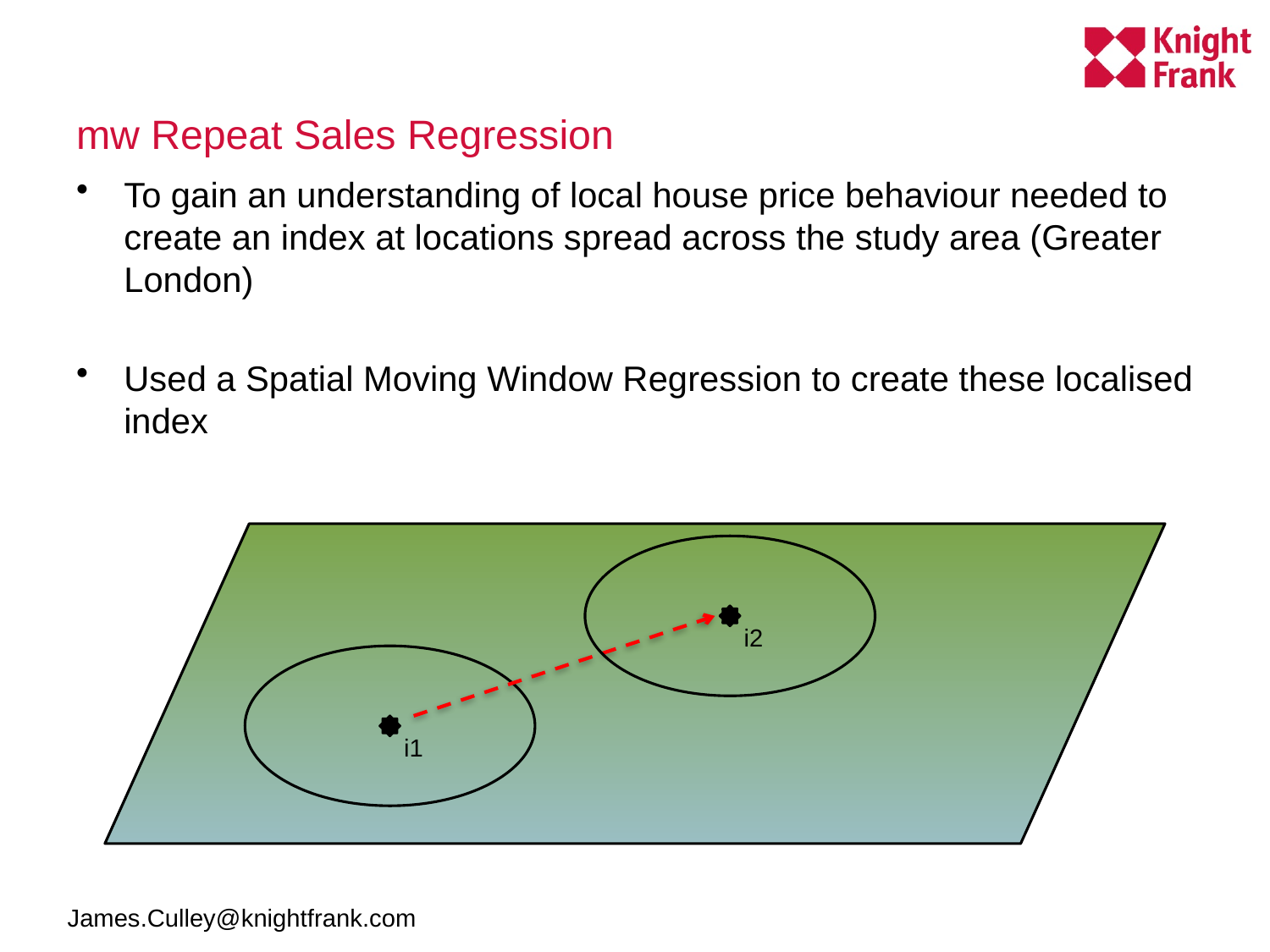

# mw Repeat Sales Regression
To gain an understanding of local house price behaviour needed to create an index at locations spread across the study area (Greater London)

Used a Spatial Moving Window Regression to create these localised index

i2

i1
James.Culley@knightfrank.com